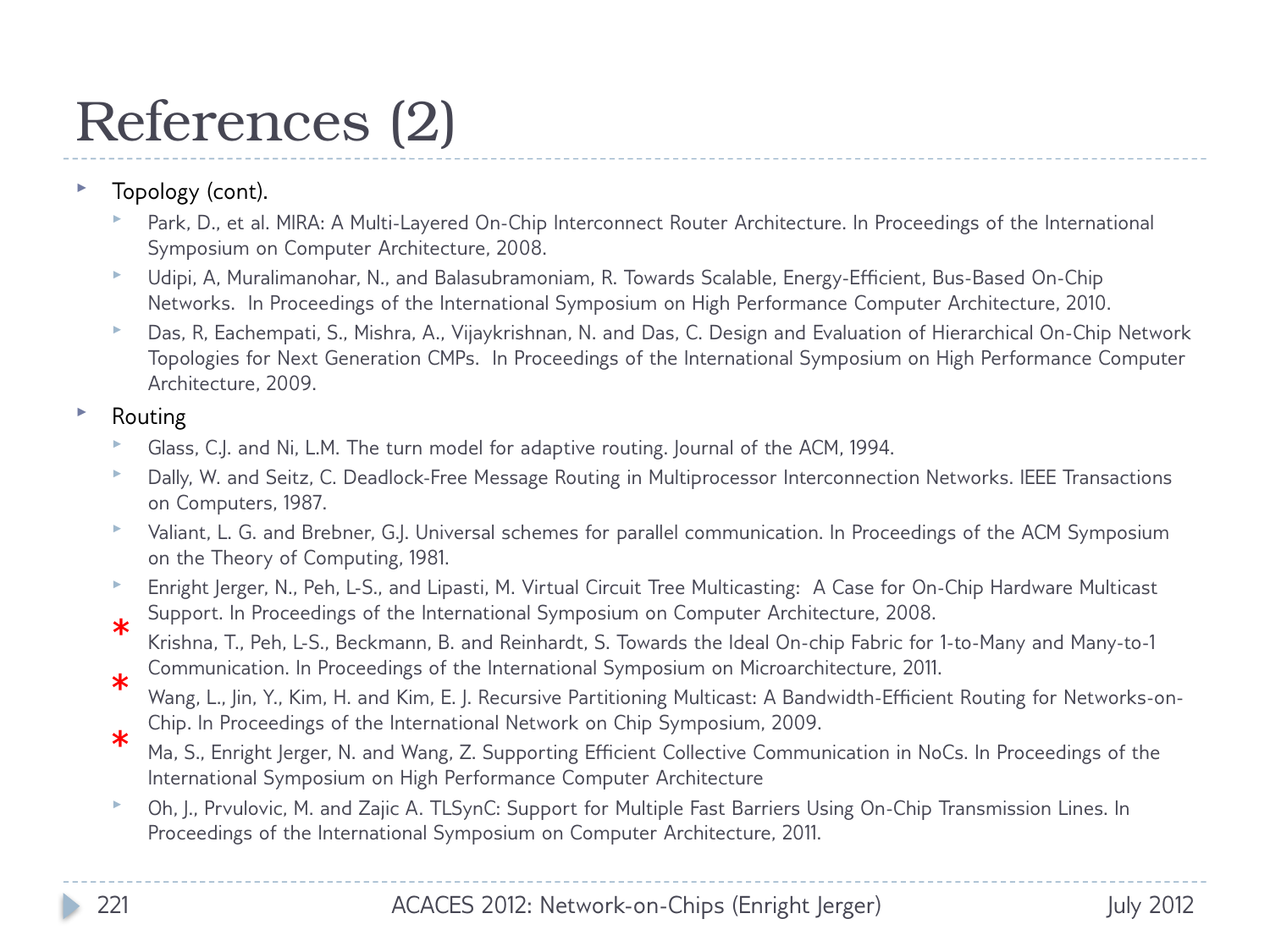

# References (2)
Topology (cont).
Park, D., et al. MIRA: A Multi-Layered On-Chip Interconnect Router Architecture. In Proceedings of the International Symposium on Computer Architecture, 2008.
Udipi, A, Muralimanohar, N., and Balasubramoniam, R. Towards Scalable, Energy-Efficient, Bus-Based On-Chip Networks.  In Proceedings of the International Symposium on High Performance Computer Architecture, 2010.
Das, R, Eachempati, S., Mishra, A., Vijaykrishnan, N. and Das, C. Design and Evaluation of Hierarchical On-Chip Network Topologies for Next Generation CMPs.  In Proceedings of the International Symposium on High Performance Computer Architecture, 2009.
Routing
Glass, C.J. and Ni, L.M. The turn model for adaptive routing. Journal of the ACM, 1994.
Dally, W. and Seitz, C. Deadlock-Free Message Routing in Multiprocessor Interconnection Networks. IEEE Transactions on Computers, 1987.
Valiant, L. G. and Brebner, G.J. Universal schemes for parallel communication. In Proceedings of the ACM Symposium on the Theory of Computing, 1981.
Enright Jerger, N., Peh, L-S., and Lipasti, M. Virtual Circuit Tree Multicasting:  A Case for On-Chip Hardware Multicast Support. In Proceedings of the International Symposium on Computer Architecture, 2008.
Krishna, T., Peh, L-S., Beckmann, B. and Reinhardt, S. Towards the Ideal On-chip Fabric for 1-to-Many and Many-to-1 Communication. In Proceedings of the International Symposium on Microarchitecture, 2011.
Wang, L., Jin, Y., Kim, H. and Kim, E. J. Recursive Partitioning Multicast: A Bandwidth-Efficient Routing for Networks-on-Chip. In Proceedings of the International Network on Chip Symposium, 2009.
Ma, S., Enright Jerger, N. and Wang, Z. Supporting Efficient Collective Communication in NoCs. In Proceedings of the International Symposium on High Performance Computer Architecture
Oh, J., Prvulovic, M. and Zajic A. TLSynC: Support for Multiple Fast Barriers Using On-Chip Transmission Lines. In Proceedings of the International Symposium on Computer Architecture, 2011.

*
*
*
221
ACACES 2012: Network-on-Chips (Enright Jerger)
July 2012